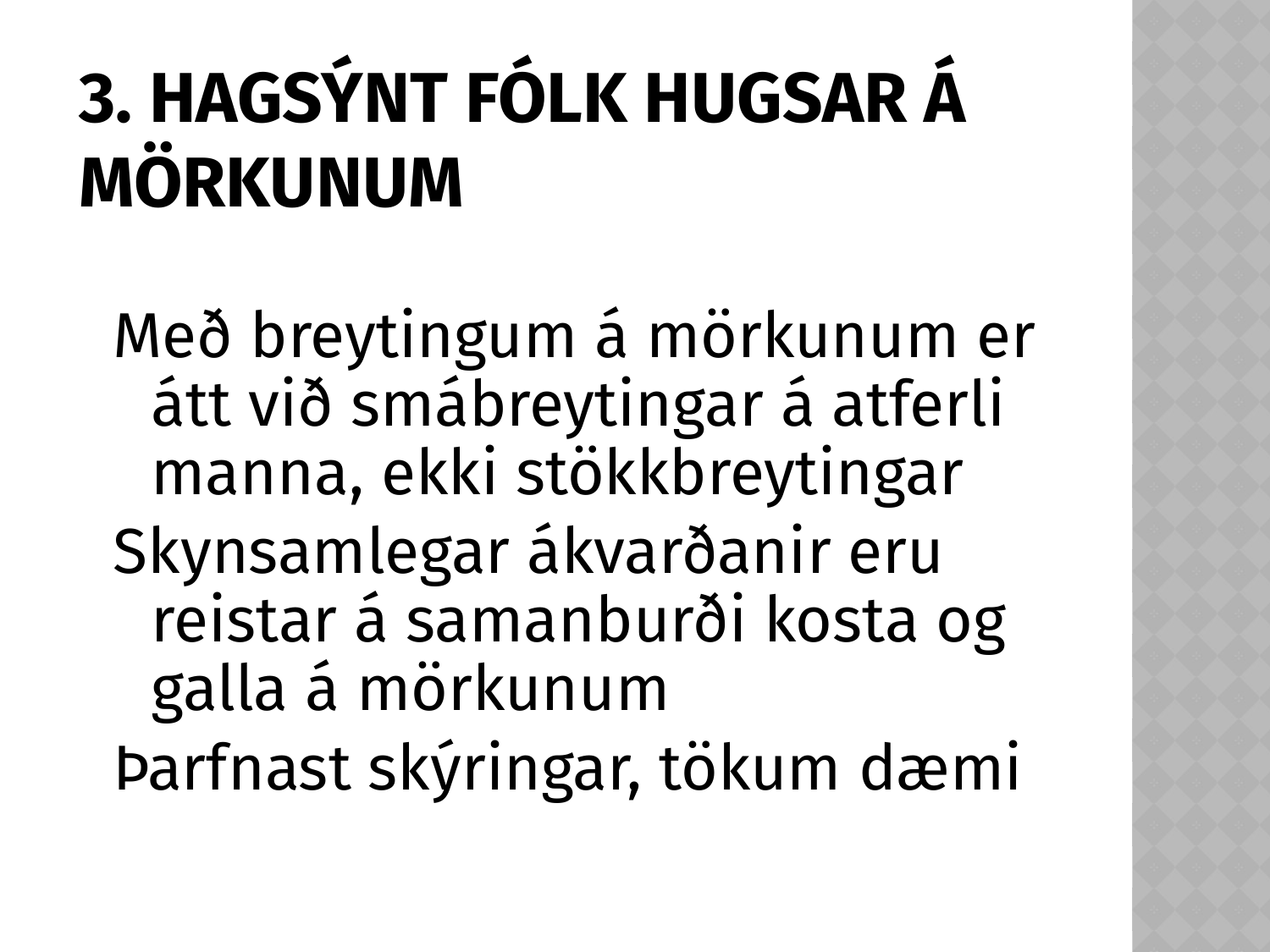

# 3. Hagsýnt fólk hugsar á mörkunum
Með breytingum á mörkunum er átt við smábreytingar á atferli manna, ekki stökkbreytingar
Skynsamlegar ákvarðanir eru reistar á samanburði kosta og galla á mörkunum
Þarfnast skýringar, tökum dæmi